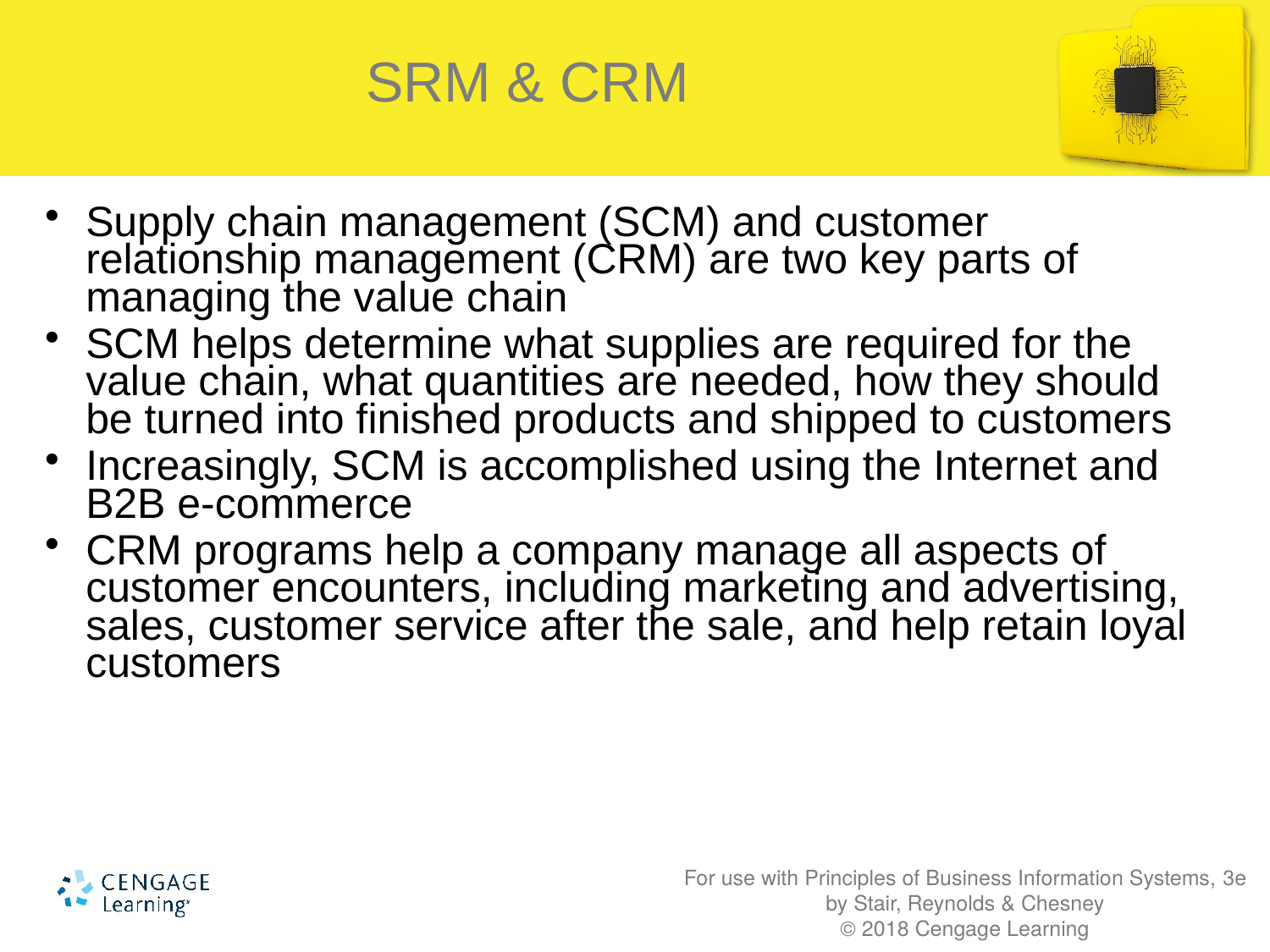

SRM & CRM
Supply chain management (SCM) and customer relationship management (CRM) are two key parts of managing the value chain
SCM helps determine what supplies are required for the value chain, what quantities are needed, how they should be turned into finished products and shipped to customers
Increasingly, SCM is accomplished using the Internet and B2B e-commerce
CRM programs help a company manage all aspects of customer encounters, including marketing and advertising, sales, customer service after the sale, and help retain loyal customers